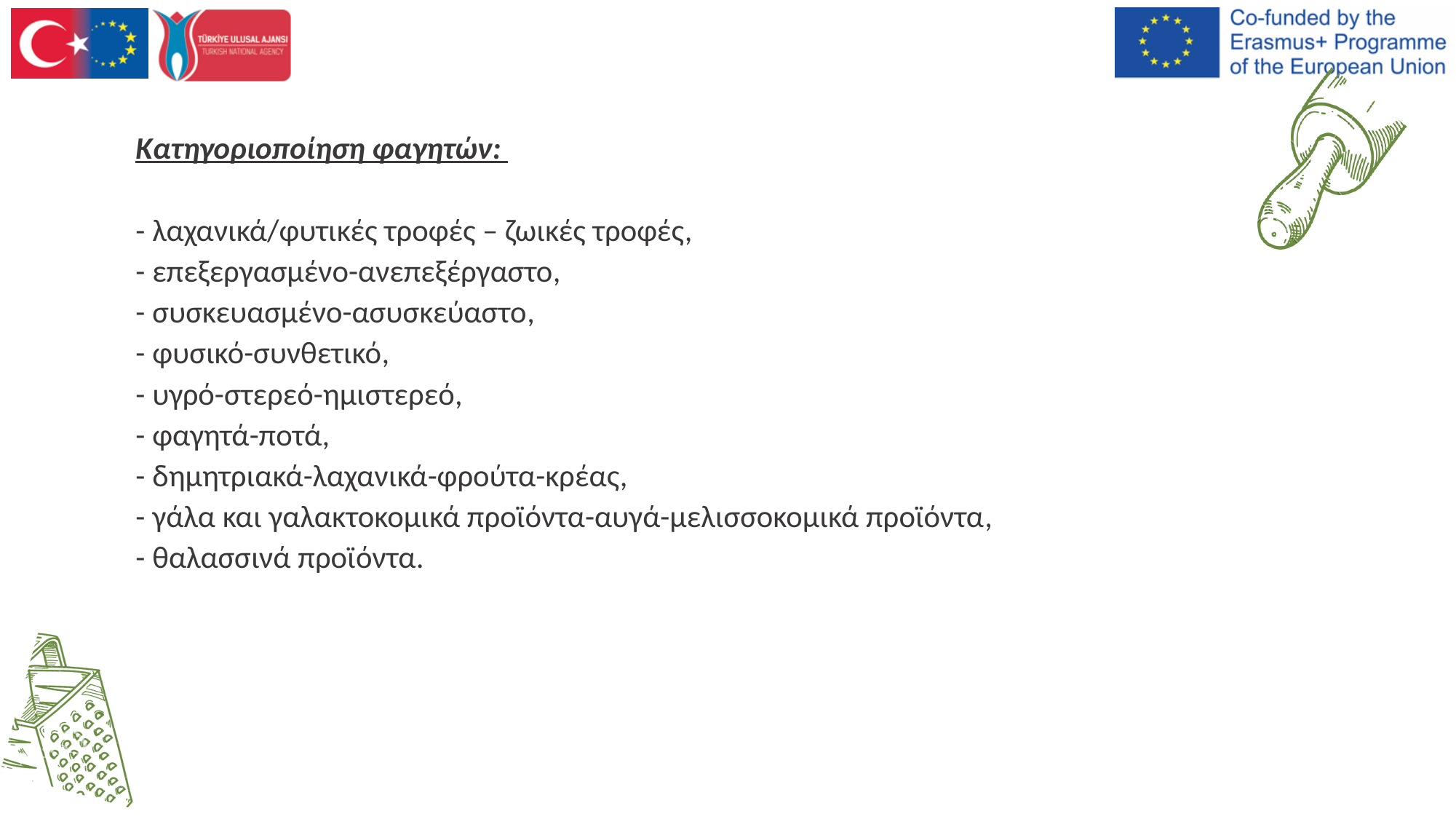

Κατηγοριοποίηση φαγητών:
- λαχανικά/φυτικές τροφές – ζωικές τροφές,
- επεξεργασμένο-ανεπεξέργαστο,
- συσκευασμένο-ασυσκεύαστο,
- φυσικό-συνθετικό,
- υγρό-στερεό-ημιστερεό,
- φαγητά-ποτά,
- δημητριακά-λαχανικά-φρούτα-κρέας,
- γάλα και γαλακτοκομικά προϊόντα-αυγά-μελισσοκομικά προϊόντα,
- θαλασσινά προϊόντα.